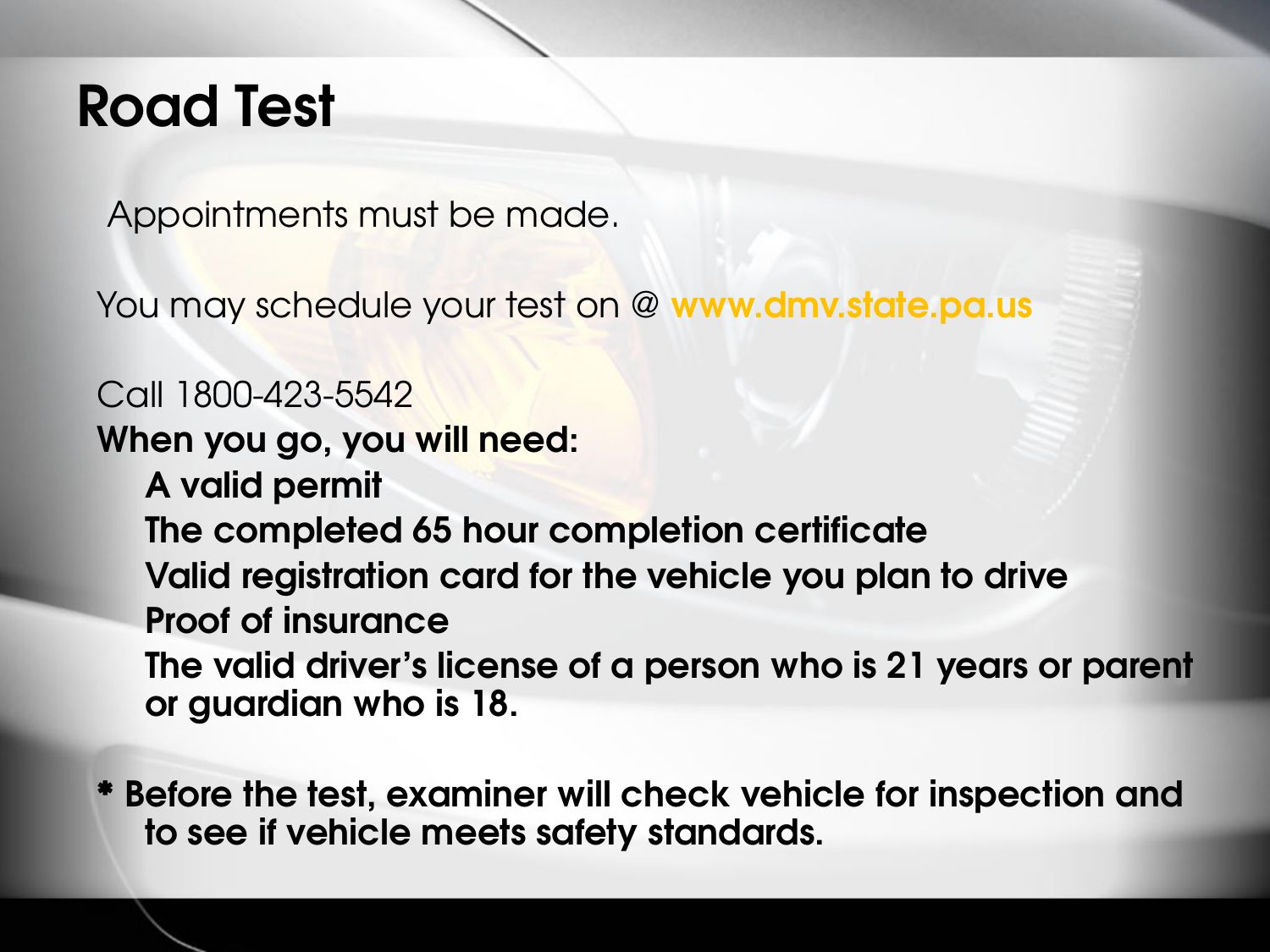

# Road Test
 Appointments must be made.

You may schedule your test on @ www.dmv.state.pa.us

Call 1800-423-5542
When you go, you will need:
	A valid permit
	The completed 65 hour completion certificate
	Valid registration card for the vehicle you plan to drive
	Proof of insurance
	The valid driver’s license of a person who is 21 years or parent or guardian who is 18.

* Before the test, examiner will check vehicle for inspection and to see if vehicle meets safety standards.